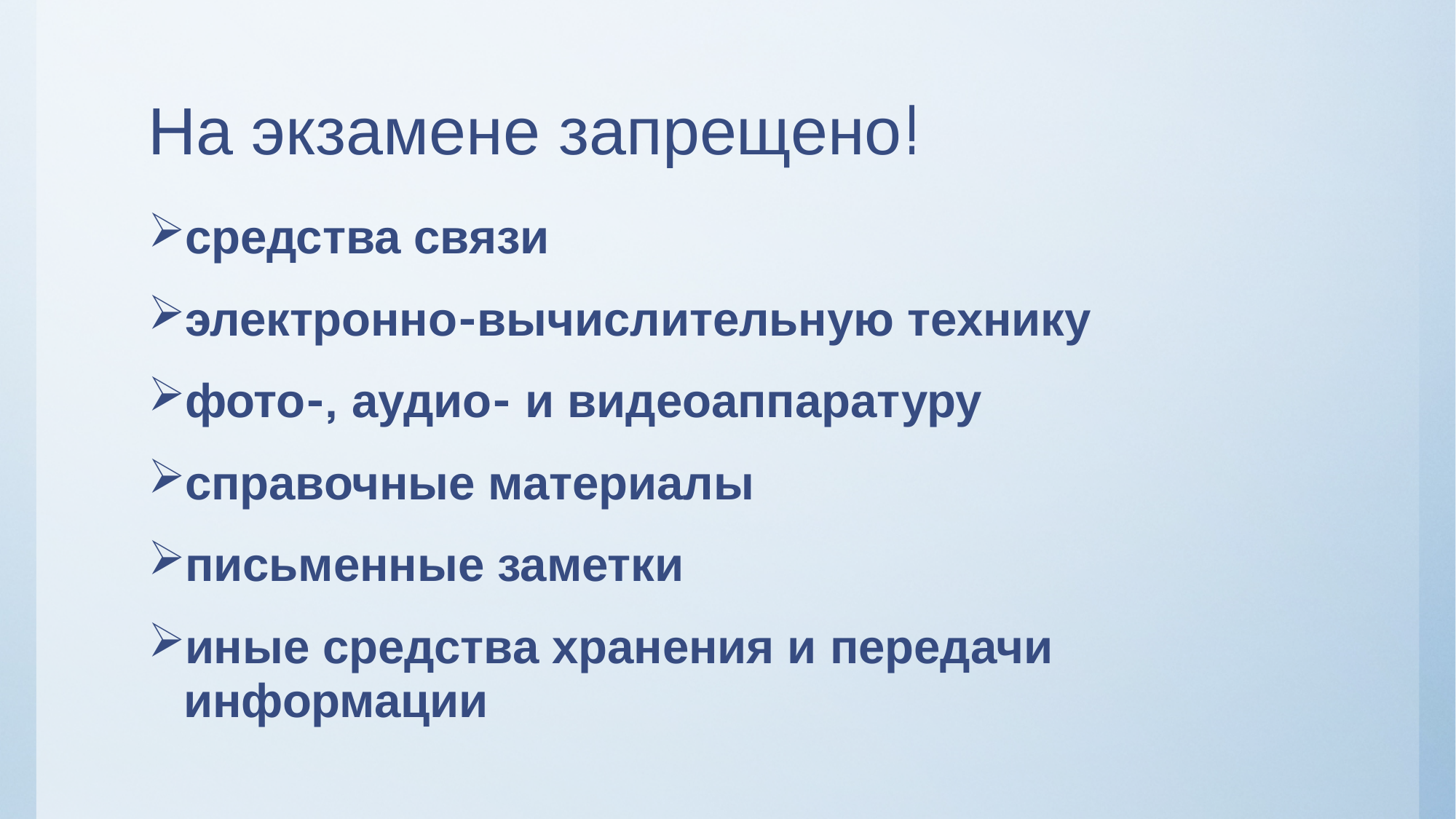

# На экзамене запрещено!
средства связи
электронно-вычислительную технику
фото-, аудио- и видеоаппаратуру
справочные материалы
письменные заметки
иные средства хранения и передачи информации